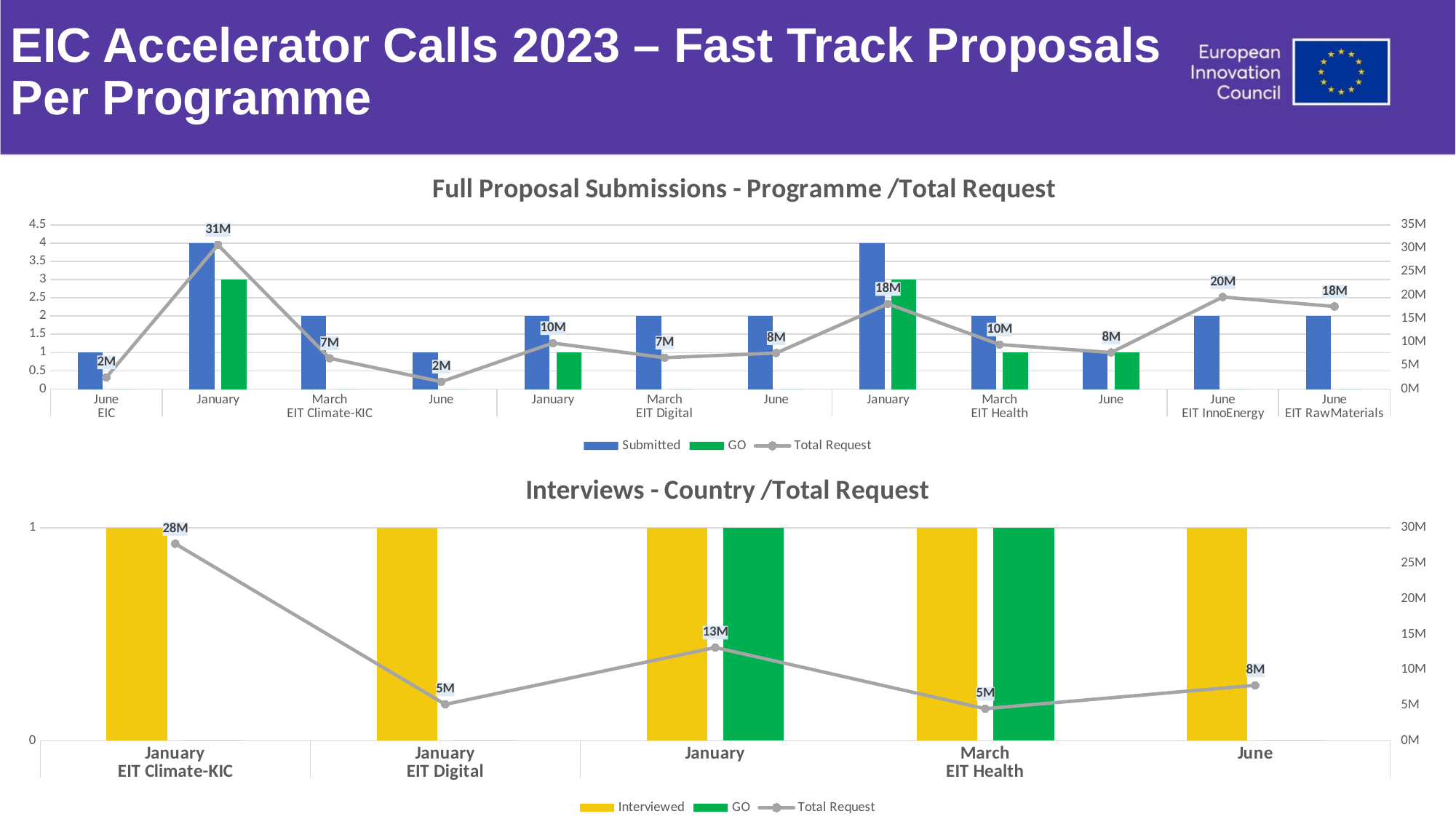

# EIC Accelerator Calls 2023 – Fast Track Proposals Per Programme

### Chart: Full Proposal Submissions - Programme /Total Request

| Category | Submitted | GO | Total Request |
|---|---|---|---|
| June | 1.0 | 0.0 | 2499505.75 |
| January | 4.0 | 3.0 | 30709521.3 |
| March | 2.0 | 0.0 | 6565802.699999999 |
| June | 1.0 | 0.0 | 1565802.88 |
| January | 2.0 | 1.0 | 9801000.0 |
| March | 2.0 | 0.0 | 6690000.0 |
| June | 2.0 | 0.0 | 7680675.0 |
| January | 4.0 | 3.0 | 18157357.6 |
| March | 2.0 | 1.0 | 9500000.0 |
| June | 1.0 | 1.0 | 7799875.0 |
| June | 2.0 | 0.0 | 19615872.63 |
| June | 2.0 | 0.0 | 17604037.13 |

### Chart: Interviews - Country /Total Request

| Category | Interviewed | GO | Total Request |
|---|---|---|---|
| January | 3.0 | 0.0 | 27775131.5 |
| January | 1.0 | 0.0 | 5111000.0 |
| January | 3.0 | 2.0 | 13130339.6 |
| March | 1.0 | 1.0 | 4500000.0 |
| June | 1.0 | 0.0 | 7799875.0 |